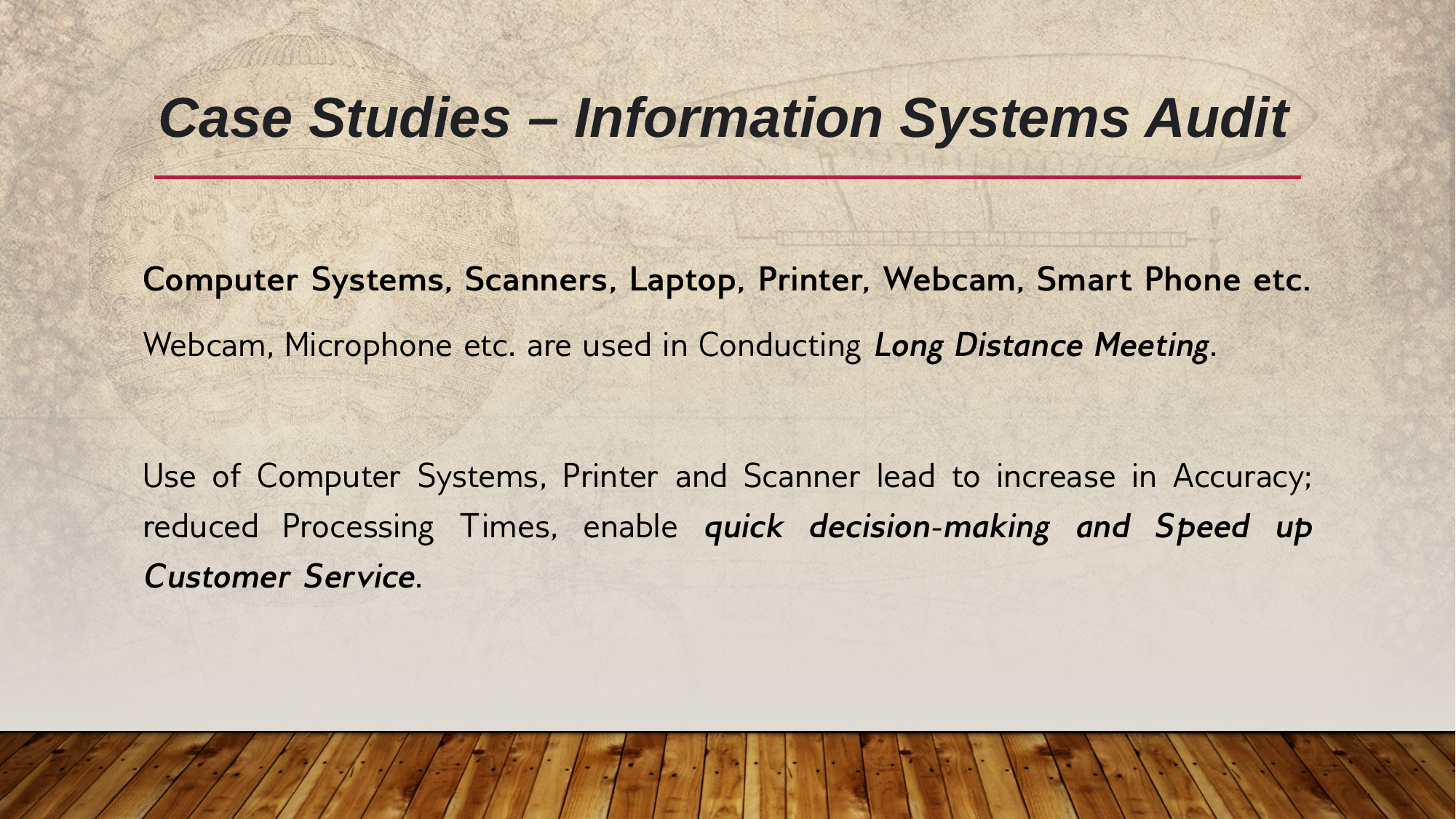

# Case Studies – Information Systems Audit

Computer Systems, Scanners, Laptop, Printer, Webcam, Smart Phone etc.
Webcam, Microphone etc. are used in Conducting Long Distance Meeting.

Use of Computer Systems, Printer and Scanner lead to increase in Accuracy; reduced Processing Times, enable quick decision-making and Speed up Customer Service.